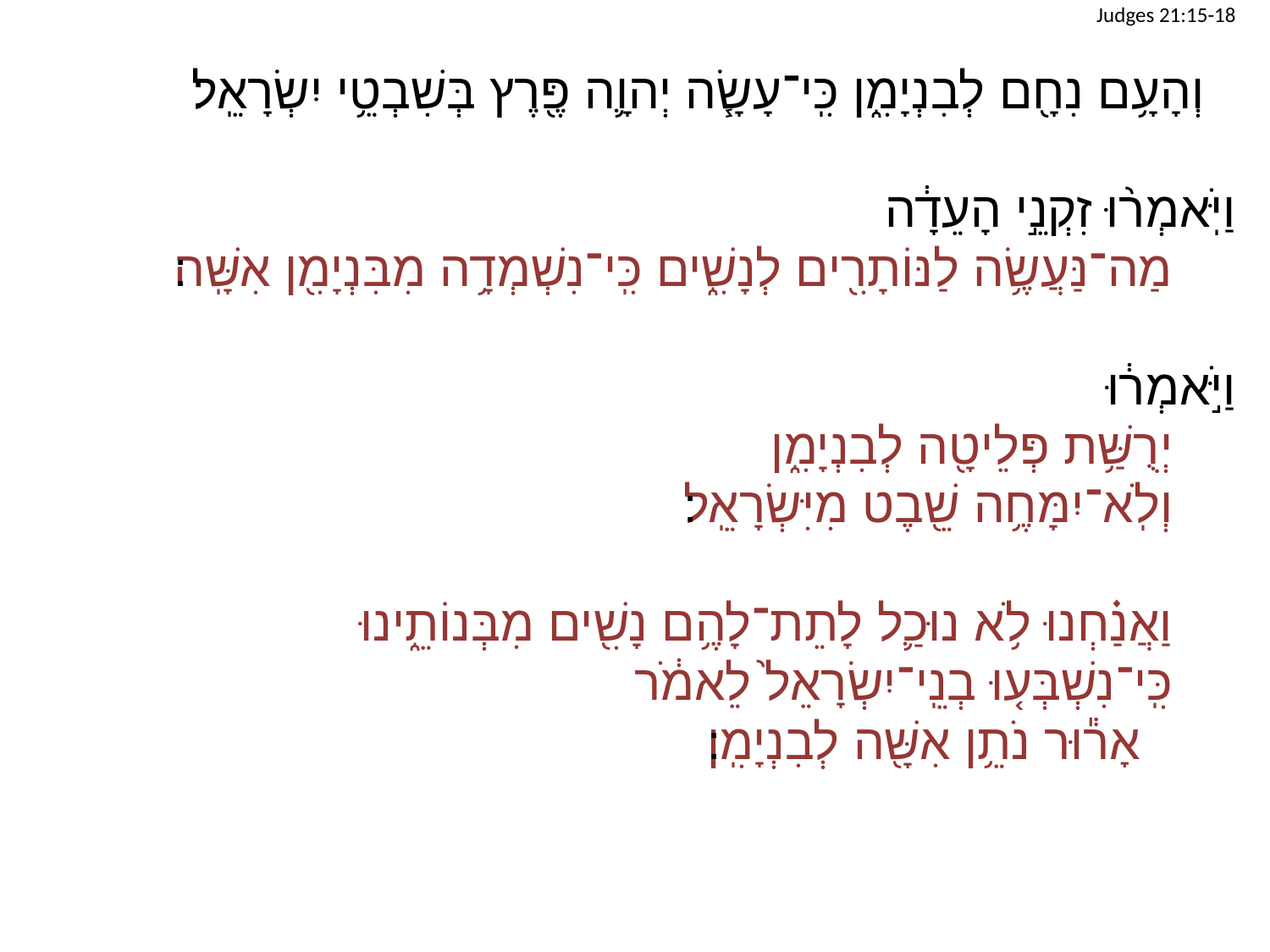

Judges 21:15-18
	וְהָעָ֥ם נִחָ֖ם לְבִנְיָמִ֑ן כִּֽי־עָשָׂ֧ה יְהוָ֛ה פֶּ֖רֶץ בְּשִׁבְטֵ֥י יִשְׂרָאֵֽל׃

וַיֹּֽאמְר֨וּ זִקְנֵ֣י הָעֵדָ֔ה
		מַה־נַּעֲשֶׂ֥ה לַנּוֹתָרִ֖ים לְנָשִׁ֑ים כִּֽי־נִשְׁמְדָ֥ה מִבִּנְיָמִ֖ן אִשָּֽׁה׃

וַיֹּ֣אמְר֔וּ
		יְרֻשַּׁ֥ת פְּלֵיטָ֖ה לְבִנְיָמִ֑ן
		וְלֹֽא־יִמָּחֶ֥ה שֵׁ֖בֶט מִיִּשְׂרָאֵֽל׃

		וַאֲנַ֗חְנוּ לֹ֥א נוּכַ֛ל לָתֵת־לָהֶ֥ם נָשִׁ֖ים מִבְּנוֹתֵ֑ינוּ
		כִּֽי־נִשְׁבְּע֤וּ בְנֵֽי־יִשְׂרָאֵל֙ לֵאמֹ֔ר
			אָר֕וּר נֹתֵ֥ן אִשָּׁ֖ה לְבִנְיָמִֽן׃
|  |
| --- |